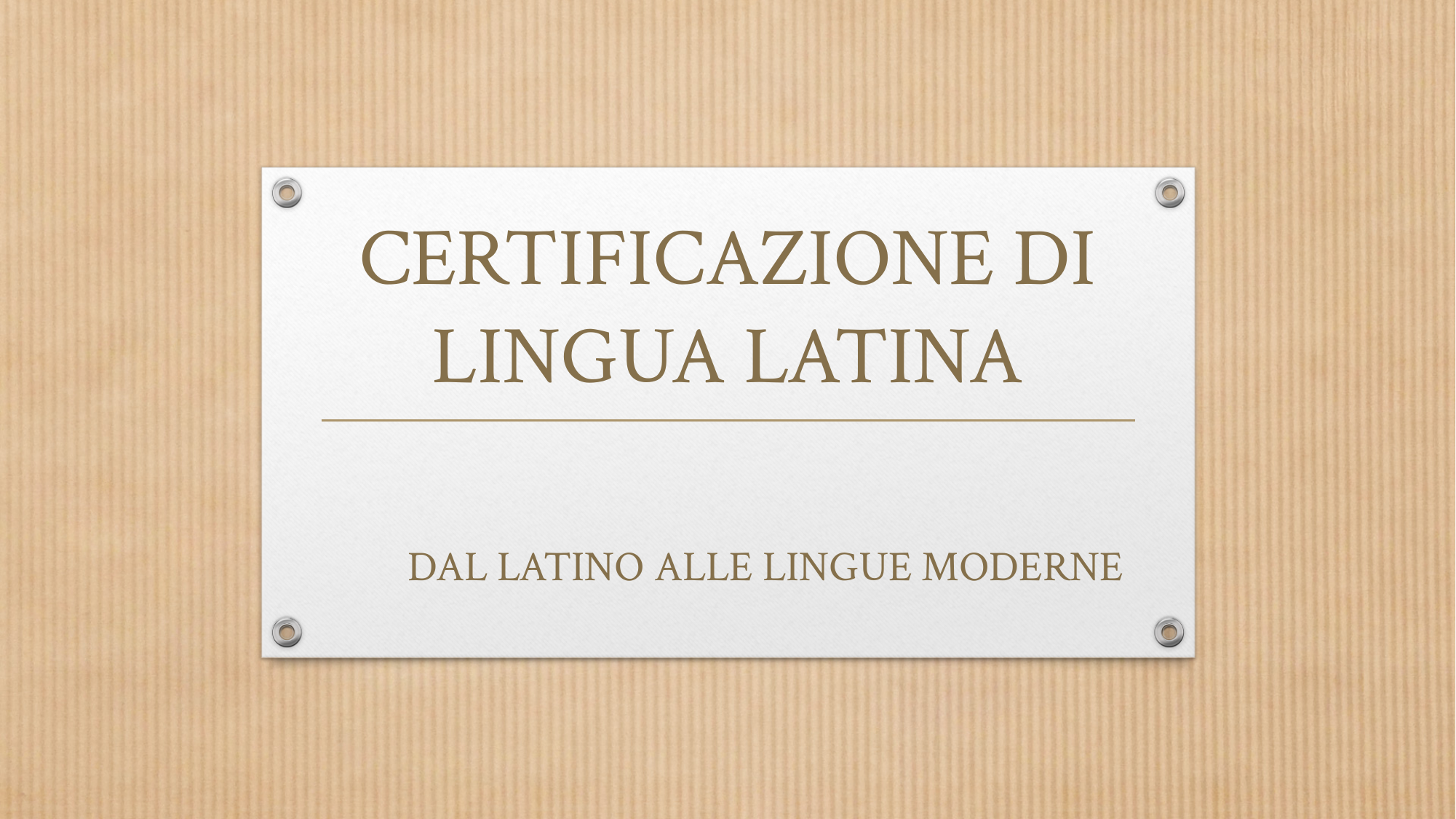

# CERTIFICAZIONE DI LINGUA LATINA
DAL LATINO ALLE LINGUE MODERNE